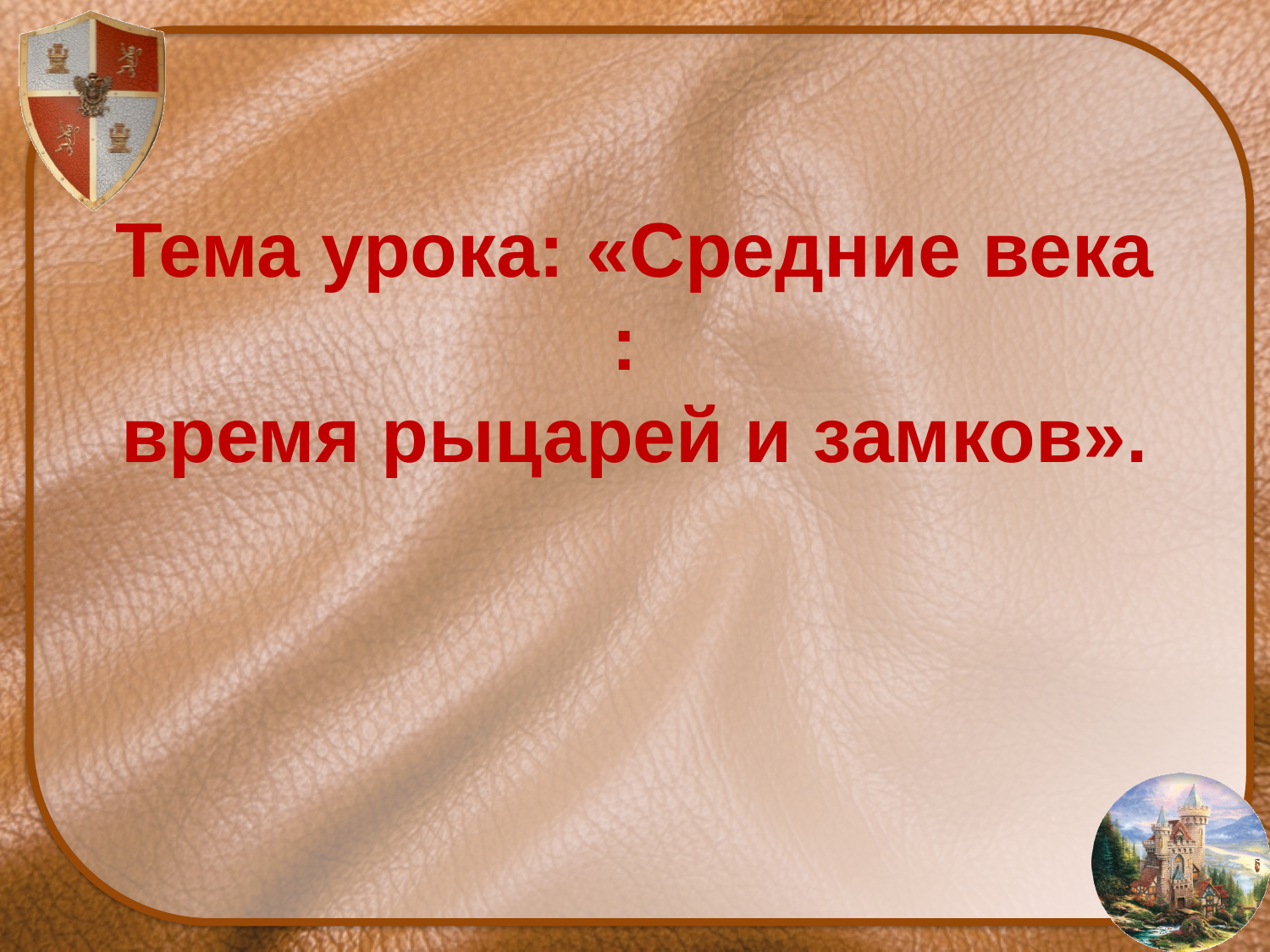

# Тема урока: «Средние века : время рыцарей и замков».